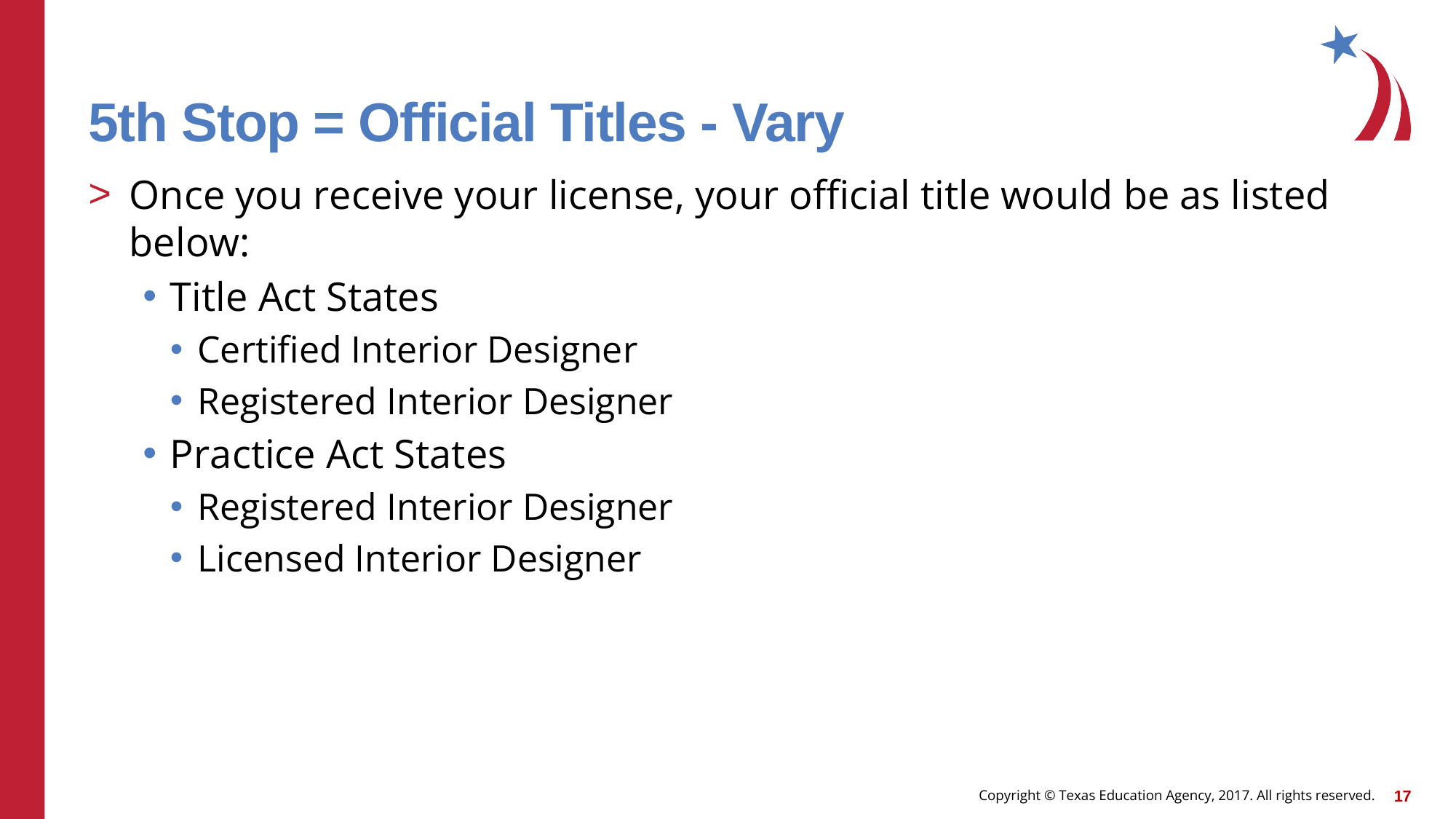

# 5th Stop = Official Titles - Vary
Once you receive your license, your official title would be as listed below:
Title Act States
Certified Interior Designer
Registered Interior Designer
Practice Act States
Registered Interior Designer
Licensed Interior Designer